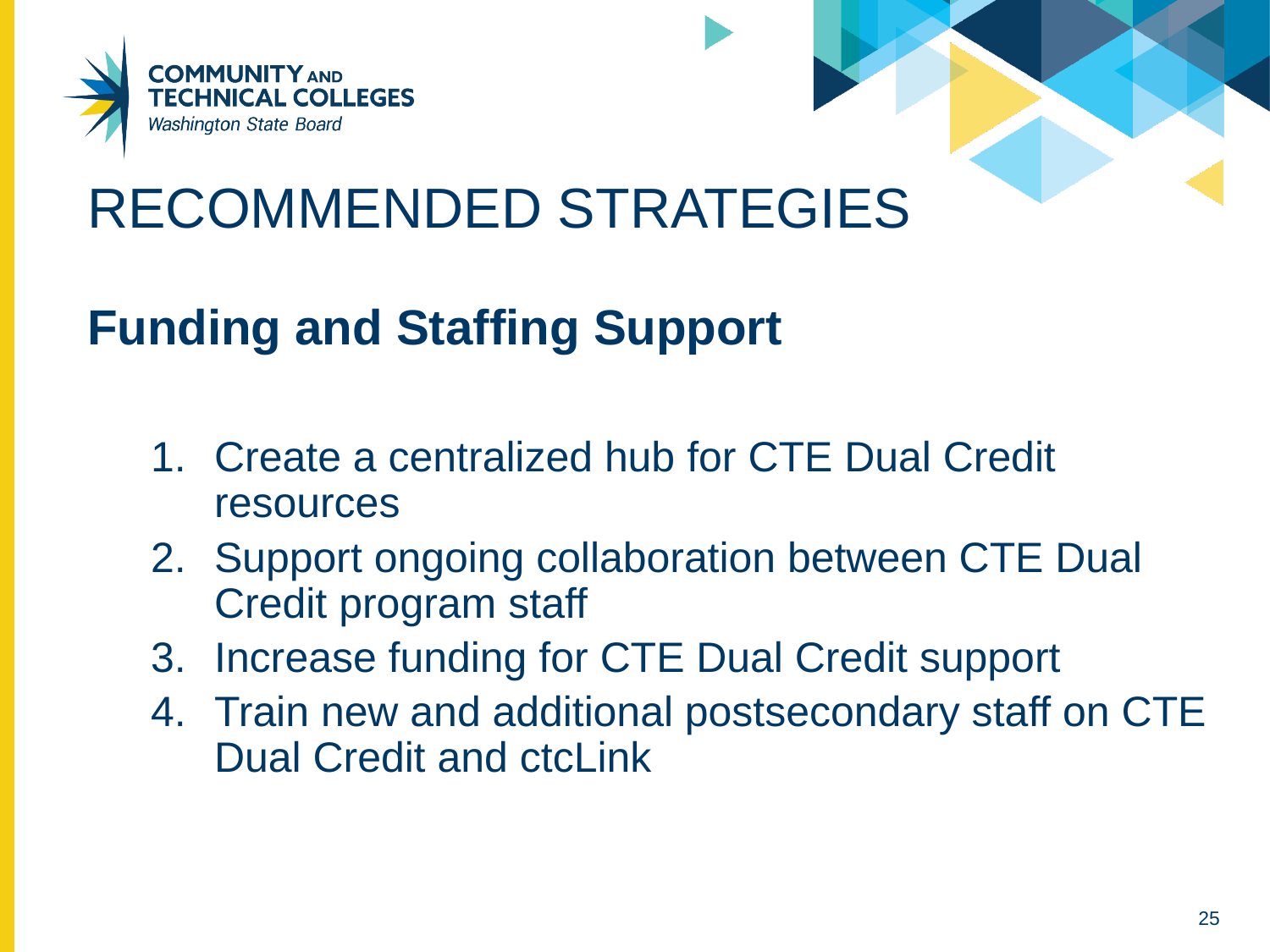

# Recommended strategies
Funding and Staffing Support

Create a centralized hub for CTE Dual Credit resources
Support ongoing collaboration between CTE Dual Credit program staff
Increase funding for CTE Dual Credit support
Train new and additional postsecondary staff on CTE Dual Credit and ctcLink

25